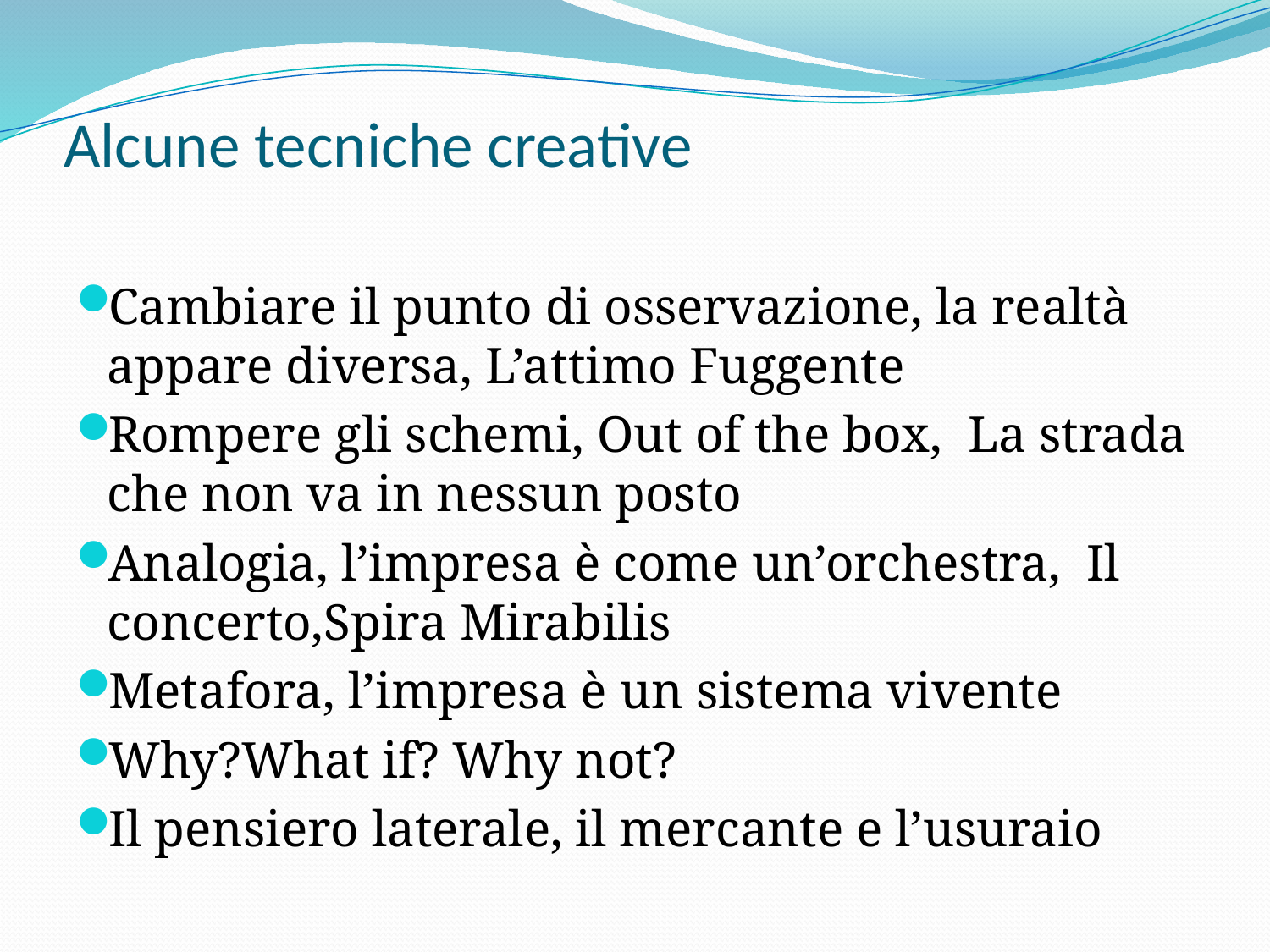

# Alcune tecniche creative
Cambiare il punto di osservazione, la realtà appare diversa, L’attimo Fuggente
Rompere gli schemi, Out of the box,  La strada che non va in nessun posto
Analogia, l’impresa è come un’orchestra,  Il concerto,Spira Mirabilis
Metafora, l’impresa è un sistema vivente
Why?What if? Why not?
Il pensiero laterale, il mercante e l’usuraio